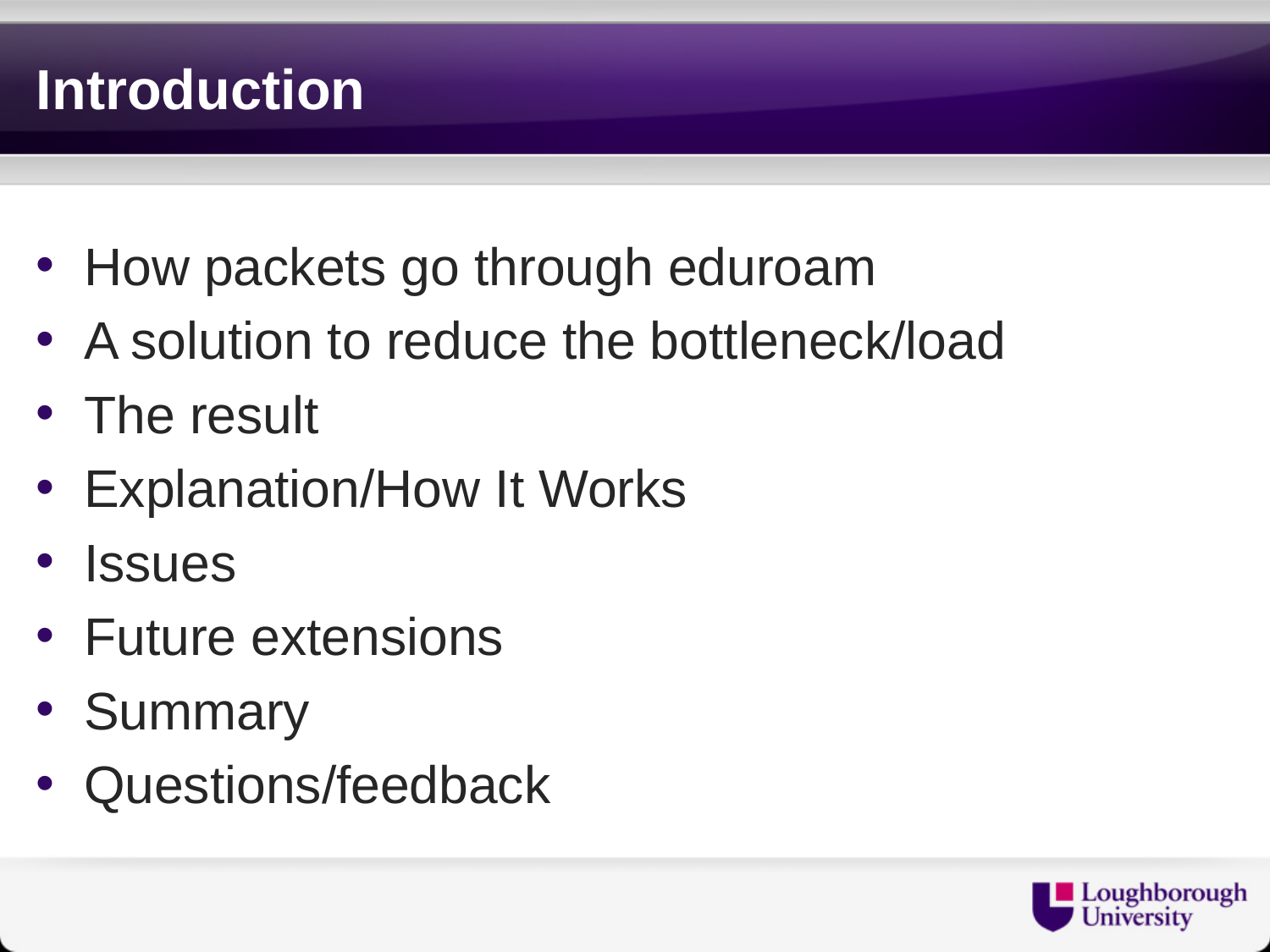

# Introduction
How packets go through eduroam
A solution to reduce the bottleneck/load
The result
Explanation/How It Works
Issues
Future extensions
Summary
Questions/feedback